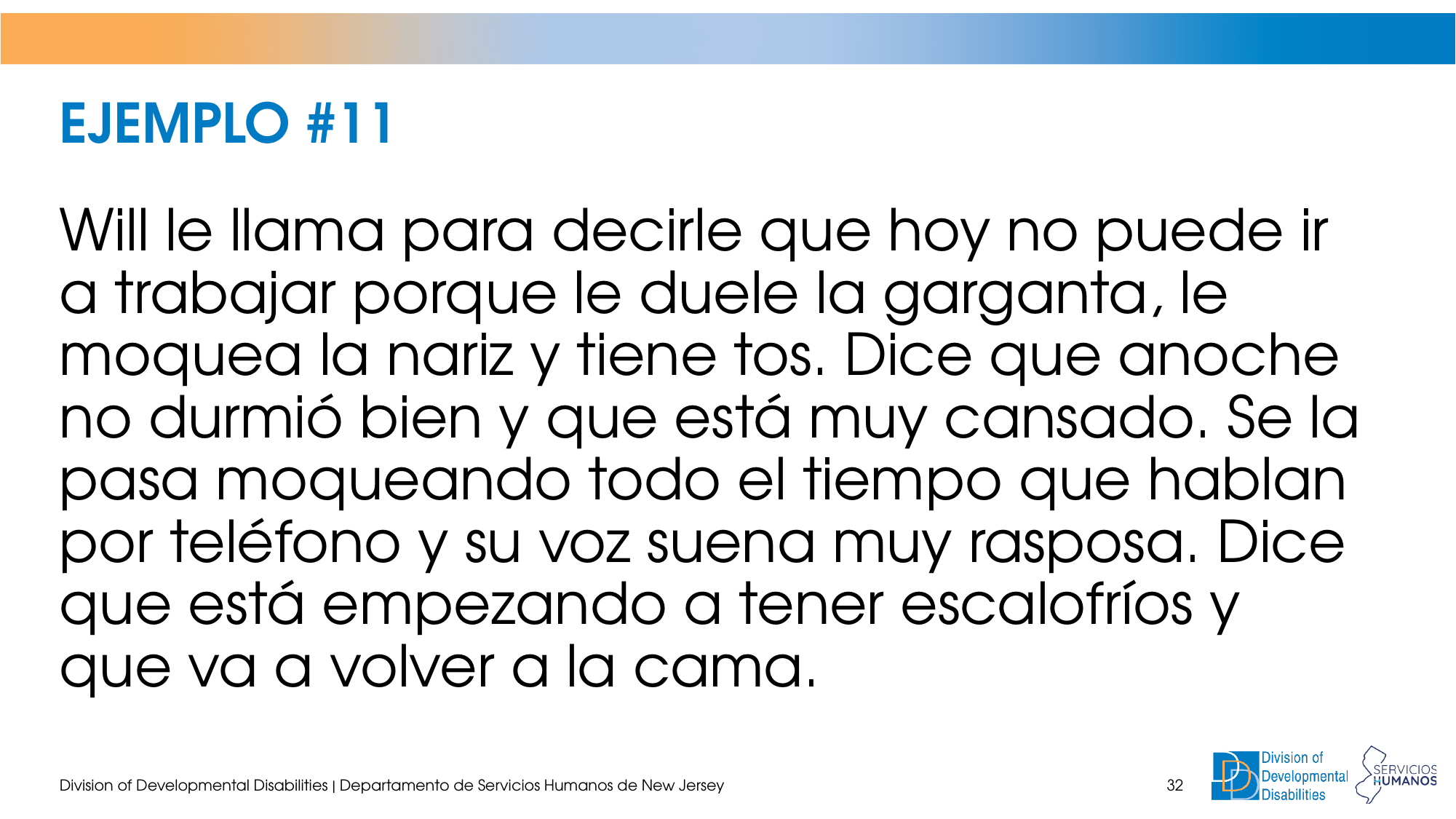

# EJEMPLO #11
Will le llama para decirle que hoy no puede ir a trabajar porque le duele la garganta, le moquea la nariz y tiene tos. Dice que anoche no durmió bien y que está muy cansado. Se la pasa moqueando todo el tiempo que hablan por teléfono y su voz suena muy rasposa. Dice que está empezando a tener escalofríos y que va a volver a la cama.
Division of Developmental Disabilities | Departamento de Servicios Humanos de New Jersey
32